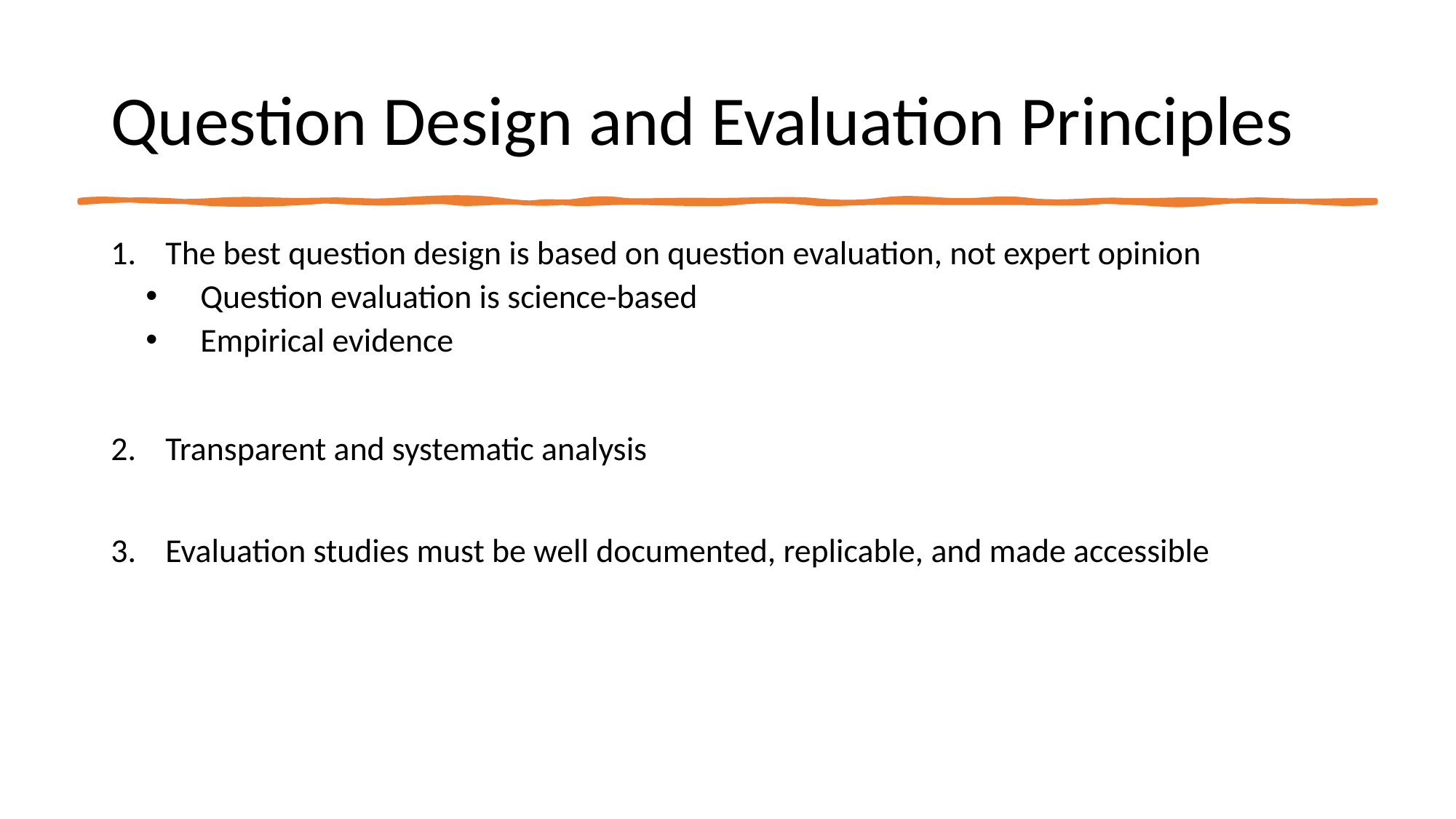

# Question Design and Evaluation Principles

The best question design is based on question evaluation, not expert opinion
Question evaluation is science-based
Empirical evidence

Transparent and systematic analysis

Evaluation studies must be well documented, replicable, and made accessible